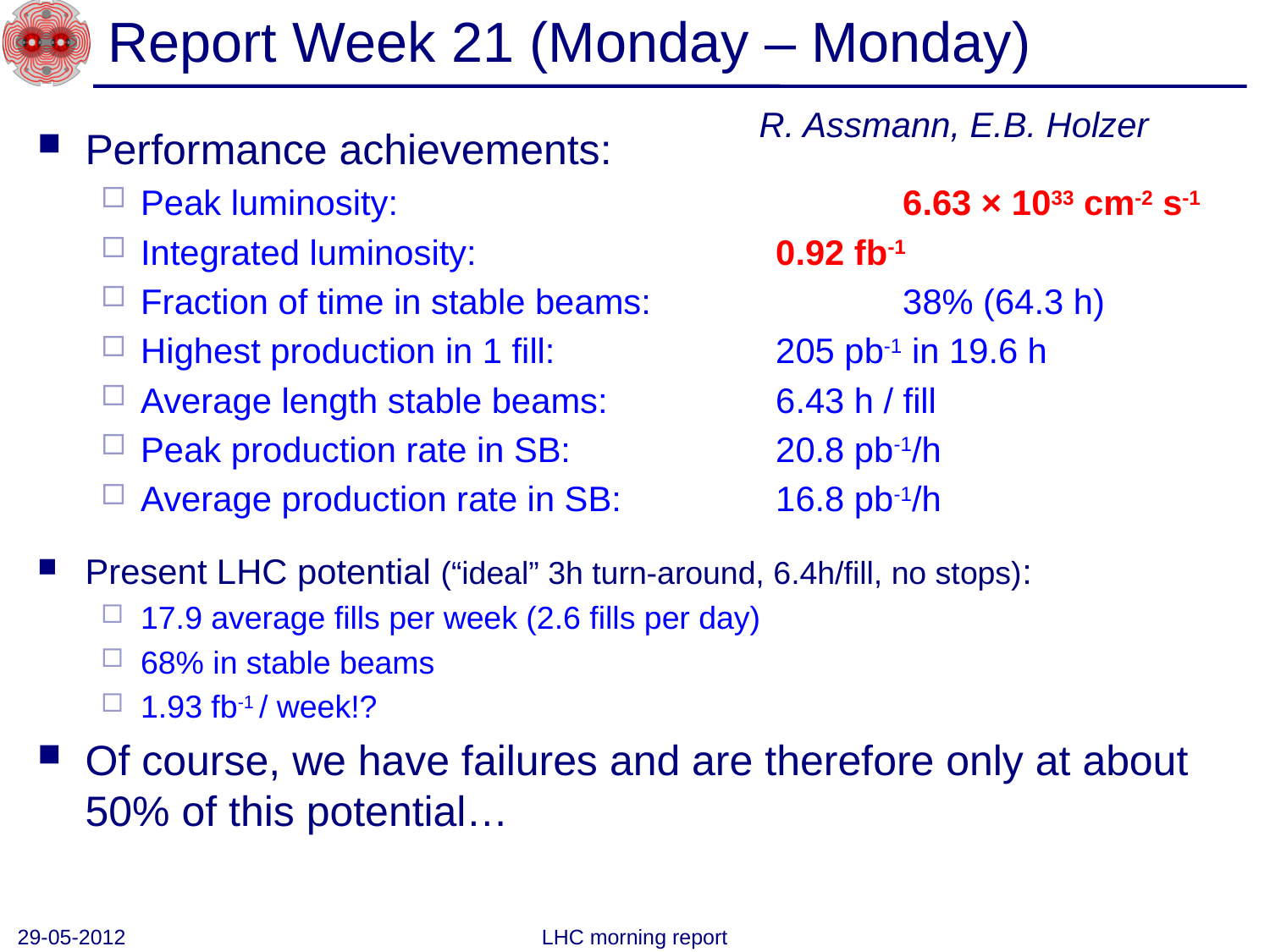

# Report Week 21 (Monday – Monday)
R. Assmann, E.B. Holzer
Performance achievements:
Peak luminosity:				6.63 × 1033 cm-2 s-1
Integrated luminosity:			0.92 fb-1
Fraction of time in stable beams:		38% (64.3 h)
Highest production in 1 fill:		205 pb-1 in 19.6 h
Average length stable beams:		6.43 h / fill
Peak production rate in SB:		20.8 pb-1/h
Average production rate in SB:		16.8 pb-1/h
Present LHC potential (“ideal” 3h turn-around, 6.4h/fill, no stops):
17.9 average fills per week (2.6 fills per day)
68% in stable beams
1.93 fb-1 / week!?
Of course, we have failures and are therefore only at about 50% of this potential…
29-05-2012
LHC morning report